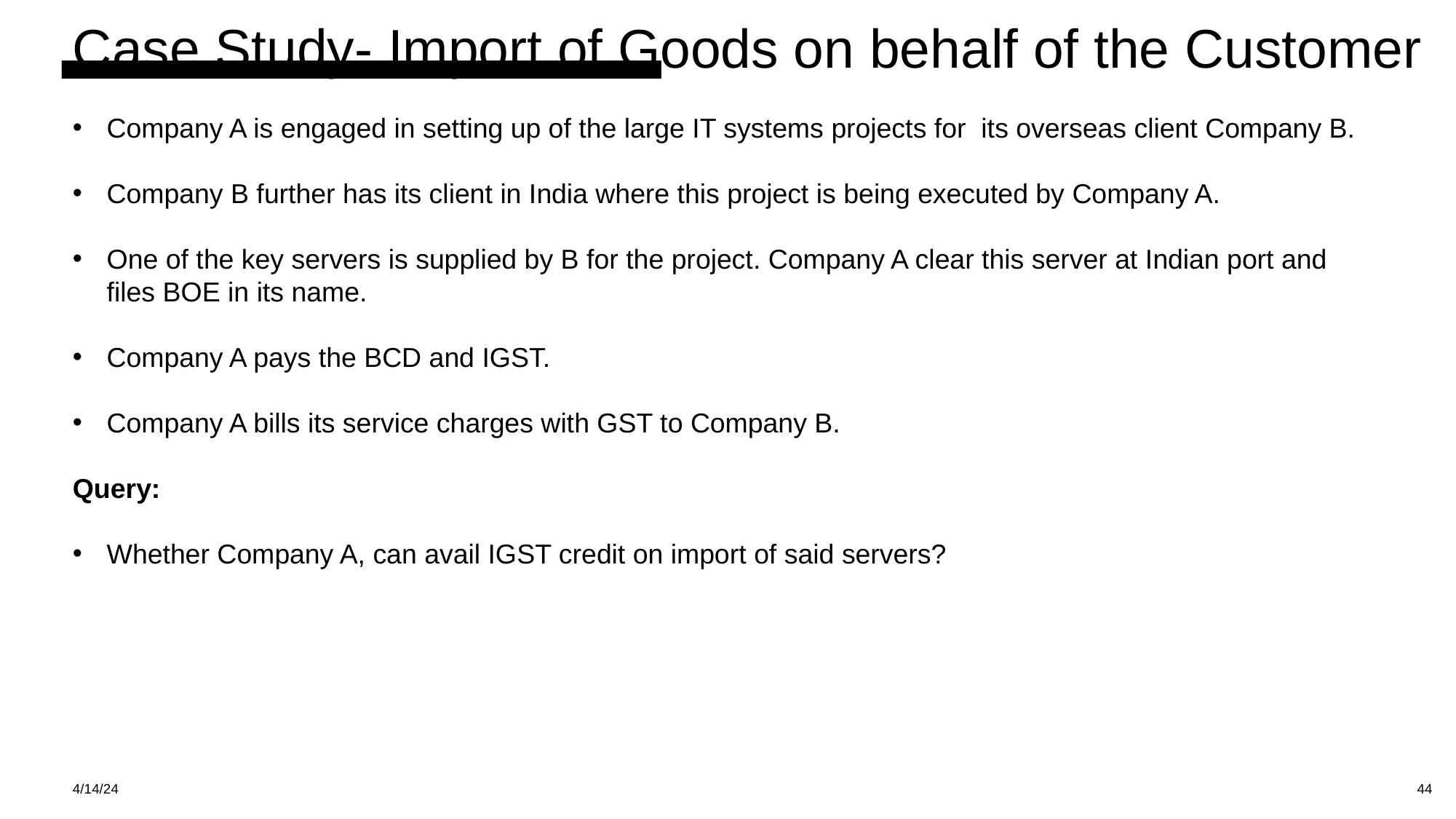

Case Study- Import of Goods on behalf of the Customer
Company A is engaged in setting up of the large IT systems projects for  its overseas client Company B.

Company B further has its client in India where this project is being executed by Company A.

One of the key servers is supplied by B for the project. Company A clear this server at Indian port and files BOE in its name.

Company A pays the BCD and IGST.

Company A bills its service charges with GST to Company B.

Query:

Whether Company A, can avail IGST credit on import of said servers?

4/14/24
44